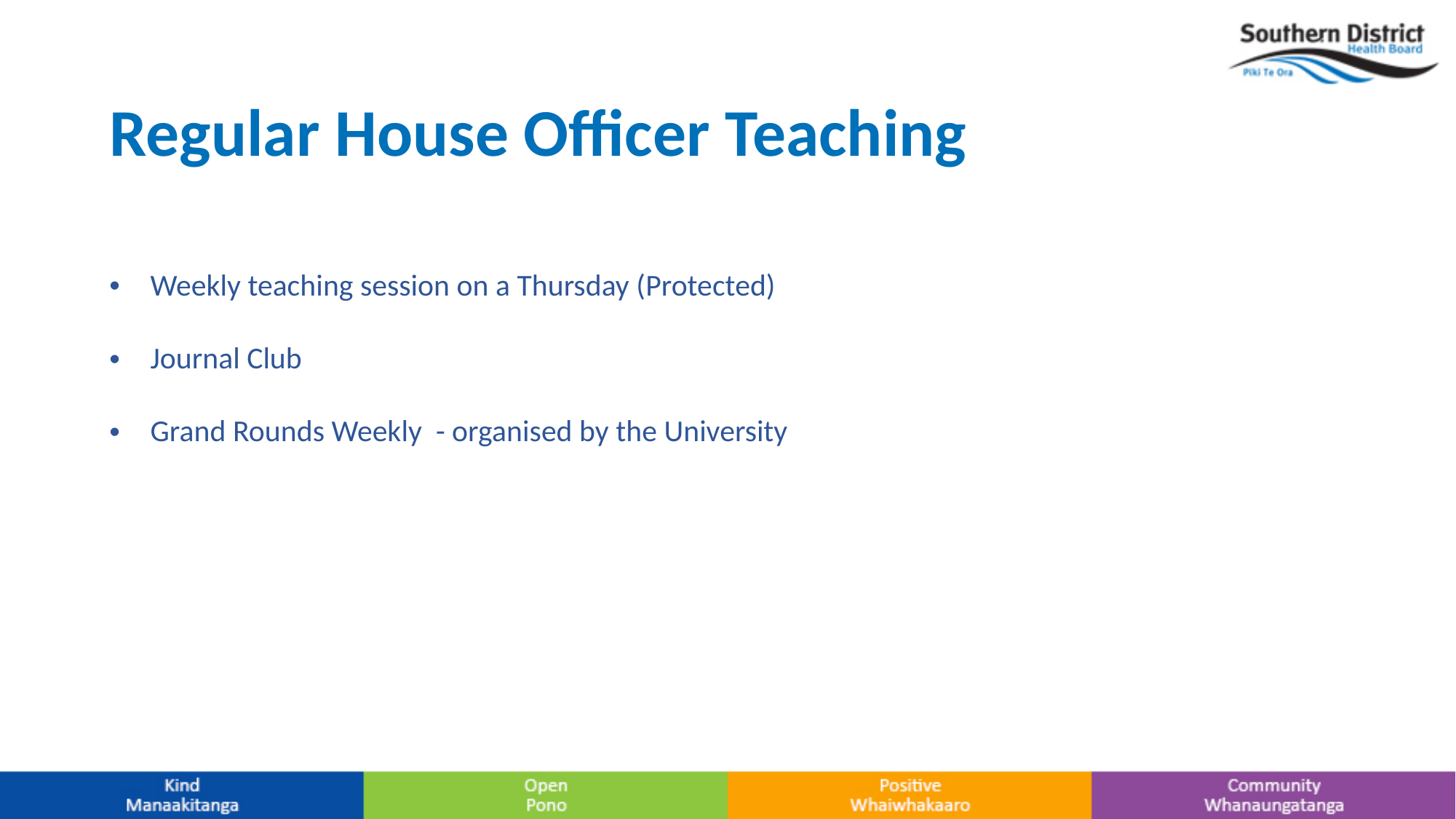

Regular House Officer Teaching
Weekly teaching session on a Thursday (Protected)

Journal Club

Grand Rounds Weekly  - organised by the University